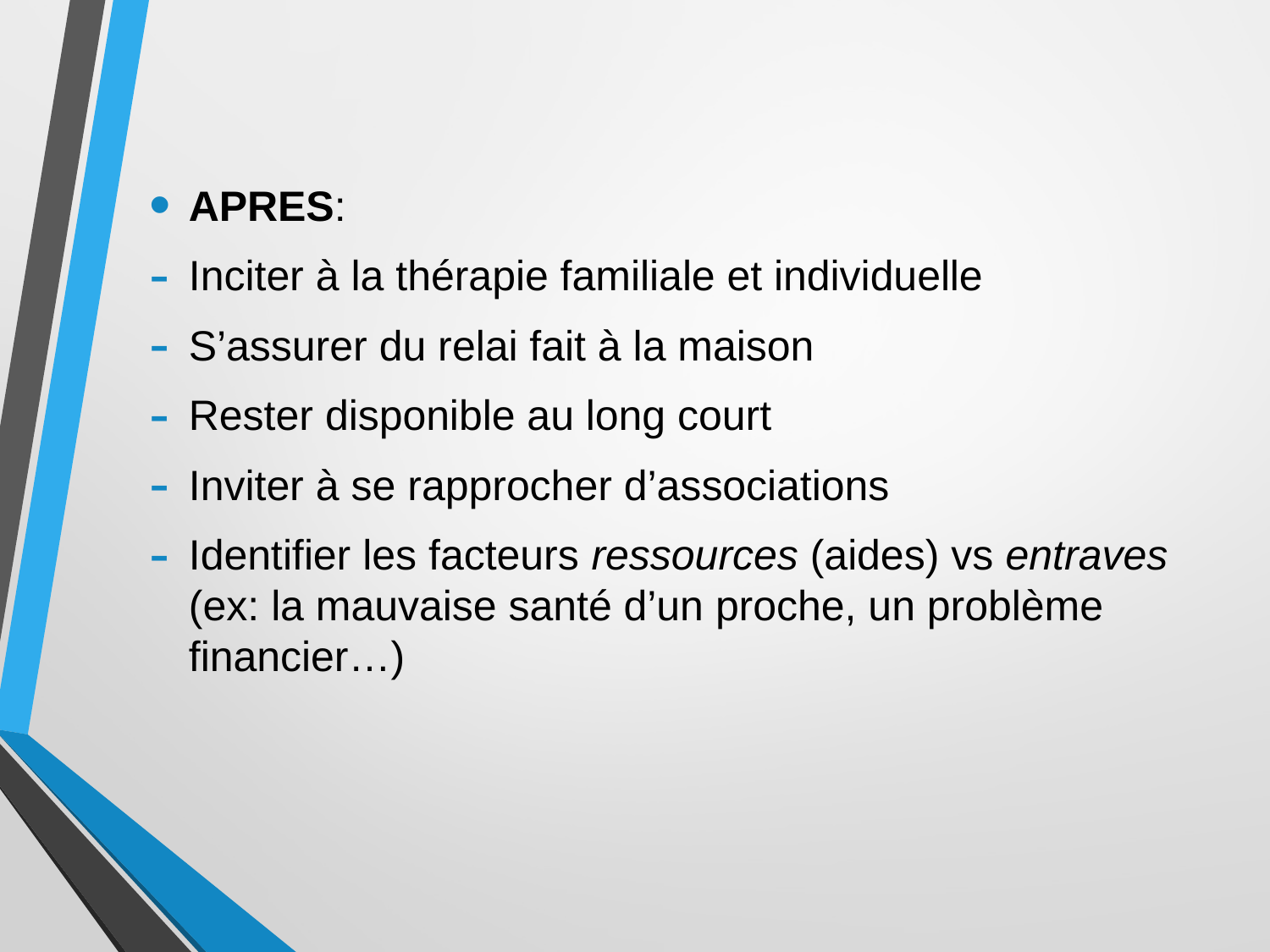

#
APRES:
Inciter à la thérapie familiale et individuelle
S’assurer du relai fait à la maison
Rester disponible au long court
Inviter à se rapprocher d’associations
Identifier les facteurs ressources (aides) vs entraves (ex: la mauvaise santé d’un proche, un problème financier…)